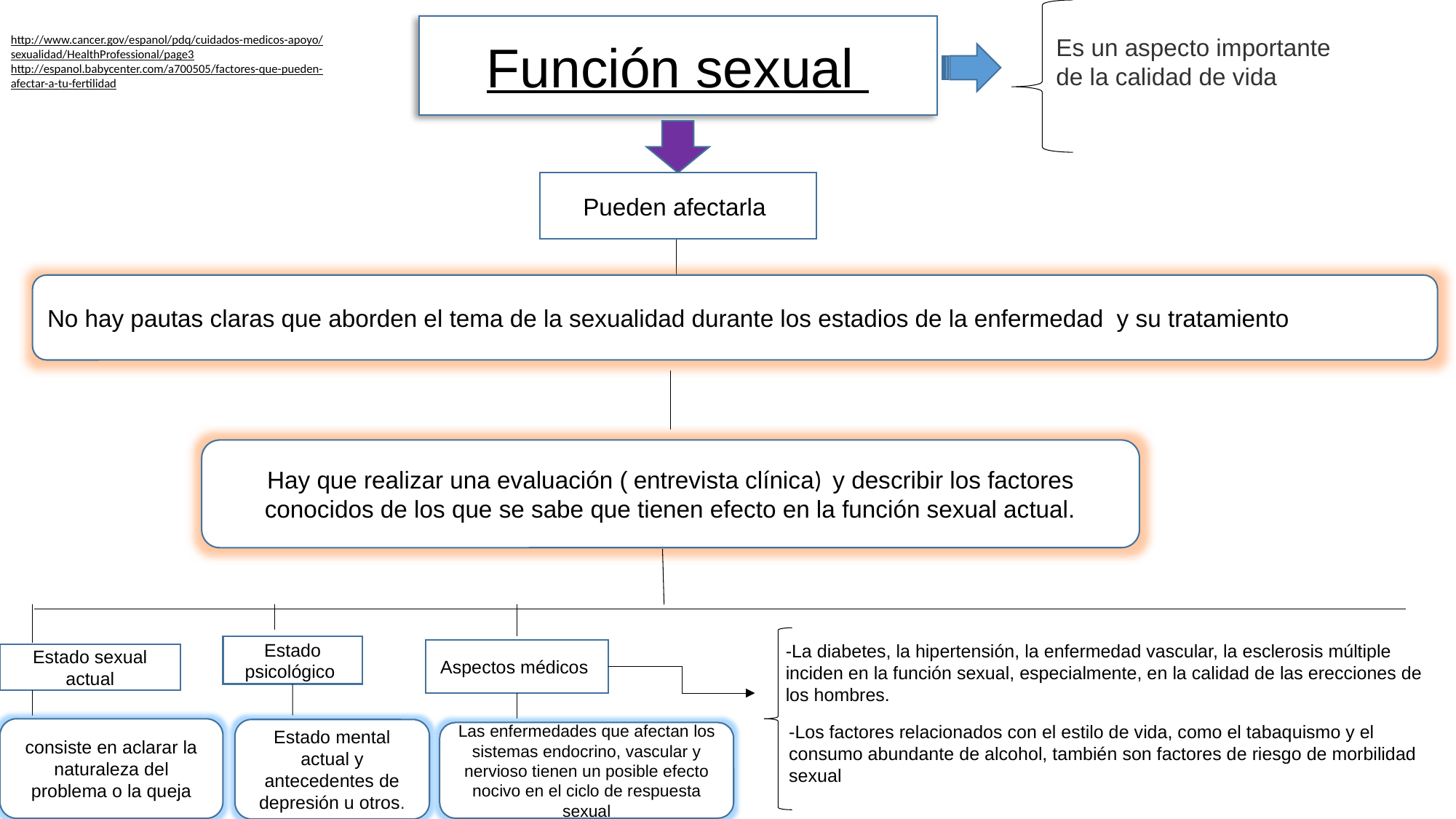

Función sexual
http://www.cancer.gov/espanol/pdq/cuidados-medicos-apoyo/sexualidad/HealthProfessional/page3
http://espanol.babycenter.com/a700505/factores-que-pueden-afectar-a-tu-fertilidad
Es un aspecto importante de la calidad de vida

Pueden afectarla
No hay pautas claras que aborden el tema de la sexualidad durante los estadios de la enfermedad  y su tratamiento
Hay que realizar una evaluación ( entrevista clínica)  y describir los factores conocidos de los que se sabe que tienen efecto en la función sexual actual.

-La diabetes, la hipertensión, la enfermedad vascular, la esclerosis múltiple inciden en la función sexual, especialmente, en la calidad de las erecciones de los hombres.
Estado psicológico
Aspectos médicos
Estado sexual actual
-Los factores relacionados con el estilo de vida, como el tabaquismo y el consumo abundante de alcohol, también son factores de riesgo de morbilidad sexual
consiste en aclarar la naturaleza del problema o la queja
Estado mental actual y antecedentes de depresión u otros.
Las enfermedades que afectan los sistemas endocrino, vascular y nervioso tienen un posible efecto nocivo en el ciclo de respuesta sexual